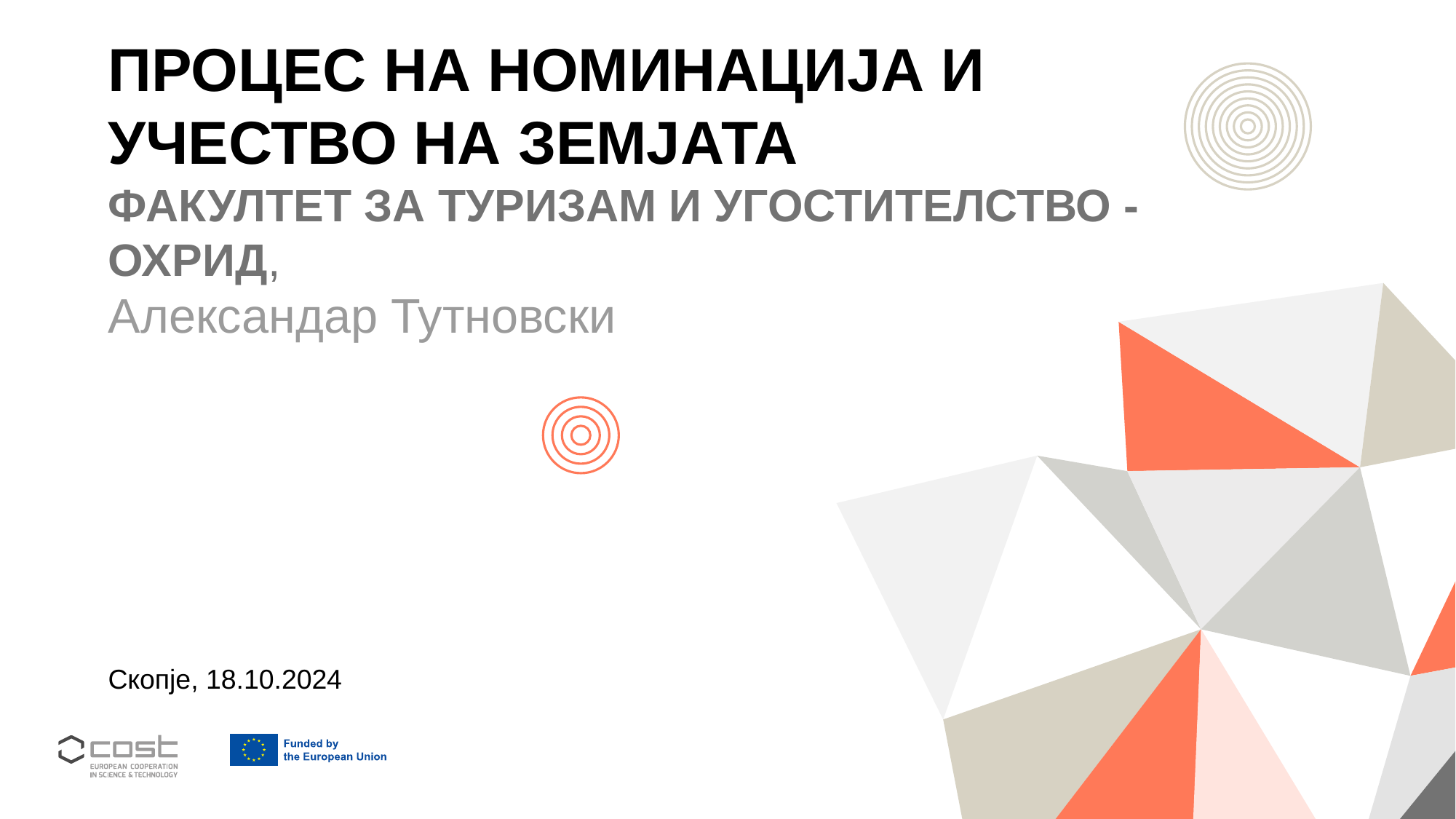

# Процес на номинација и учество на земјата факултет за туризам и угостителство - охрид,
Александар Тутновски

Скопје, 18.10.2024